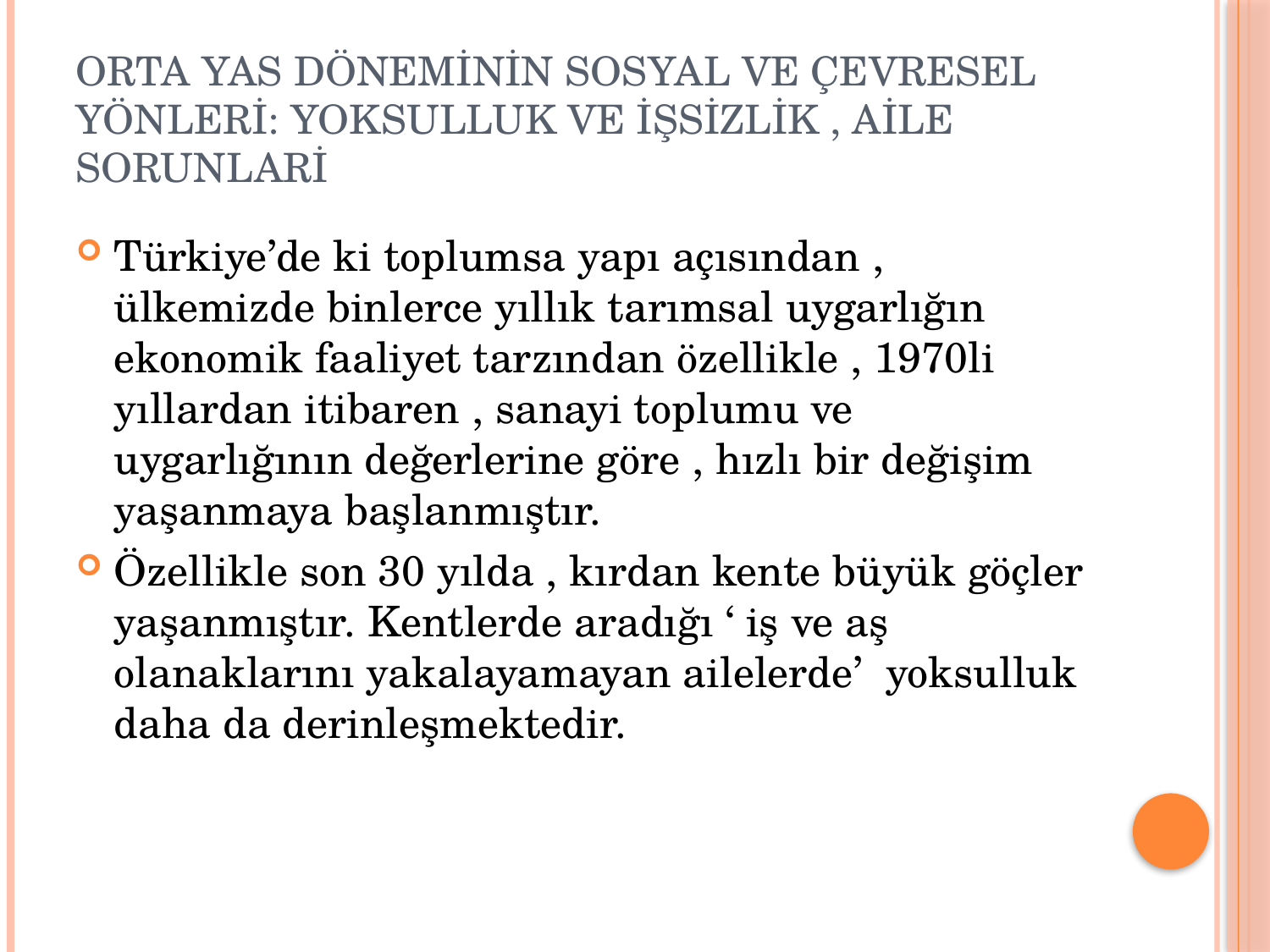

# Orta Yas Döneminin Sosyal ve Çevresel Yönleri: Yoksulluk ve İşsizlik , Aile Sorunlari
Türkiye’de ki toplumsa yapı açısından , ülkemizde binlerce yıllık tarımsal uygarlığın ekonomik faaliyet tarzından özellikle , 1970li yıllardan itibaren , sanayi toplumu ve uygarlığının değerlerine göre , hızlı bir değişim yaşanmaya başlanmıştır.
Özellikle son 30 yılda , kırdan kente büyük göçler yaşanmıştır. Kentlerde aradığı ‘ iş ve aş olanaklarını yakalayamayan ailelerde’  yoksulluk daha da derinleşmektedir.